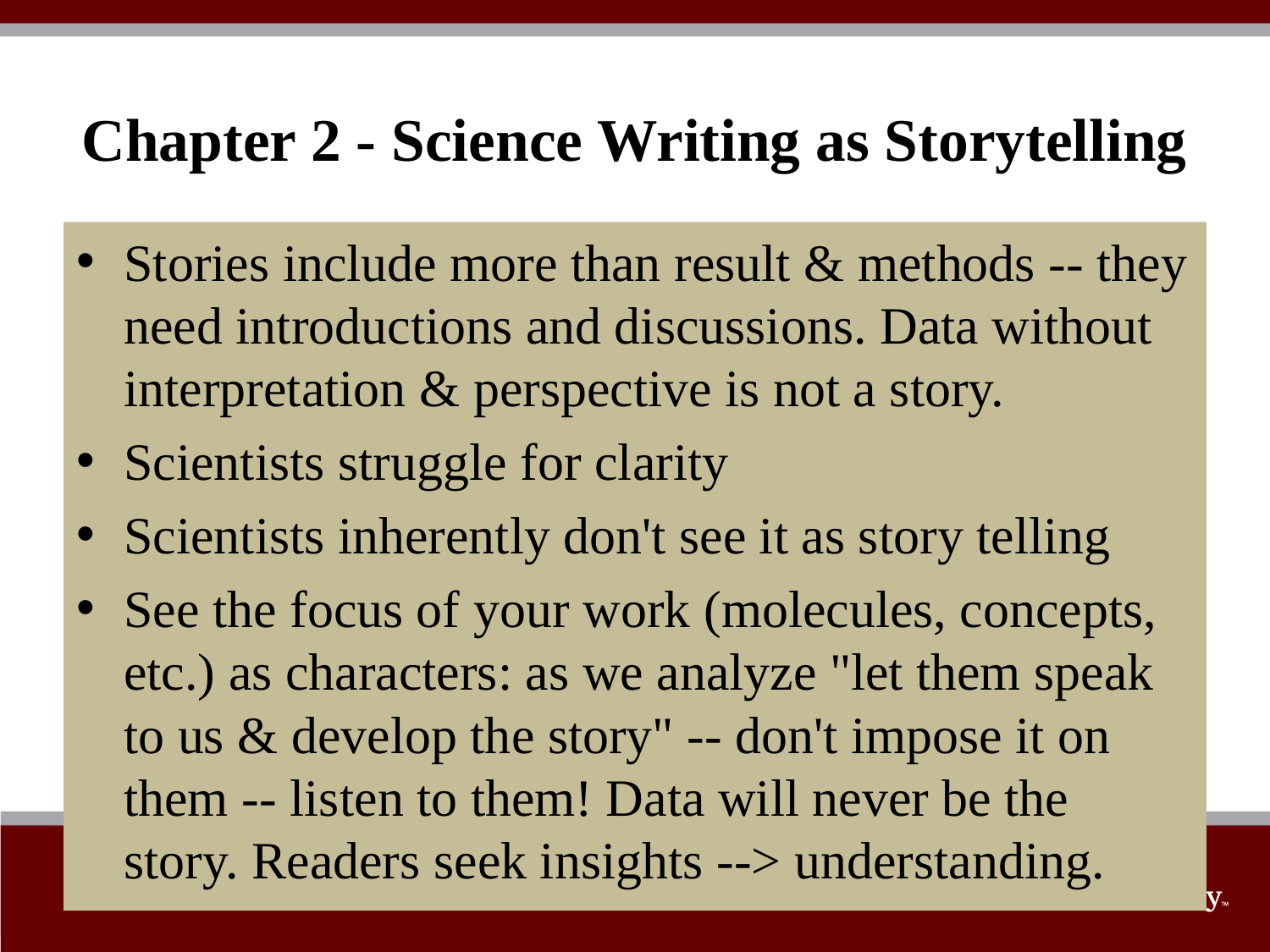

# Chapter 2 - Science Writing as Storytelling
Stories include more than result & methods -- they need introductions and discussions. Data without interpretation & perspective is not a story.
Scientists struggle for clarity
Scientists inherently don't see it as story telling
See the focus of your work (molecules, concepts, etc.) as characters: as we analyze "let them speak to us & develop the story" -- don't impose it on them -- listen to them! Data will never be the story. Readers seek insights --> understanding.